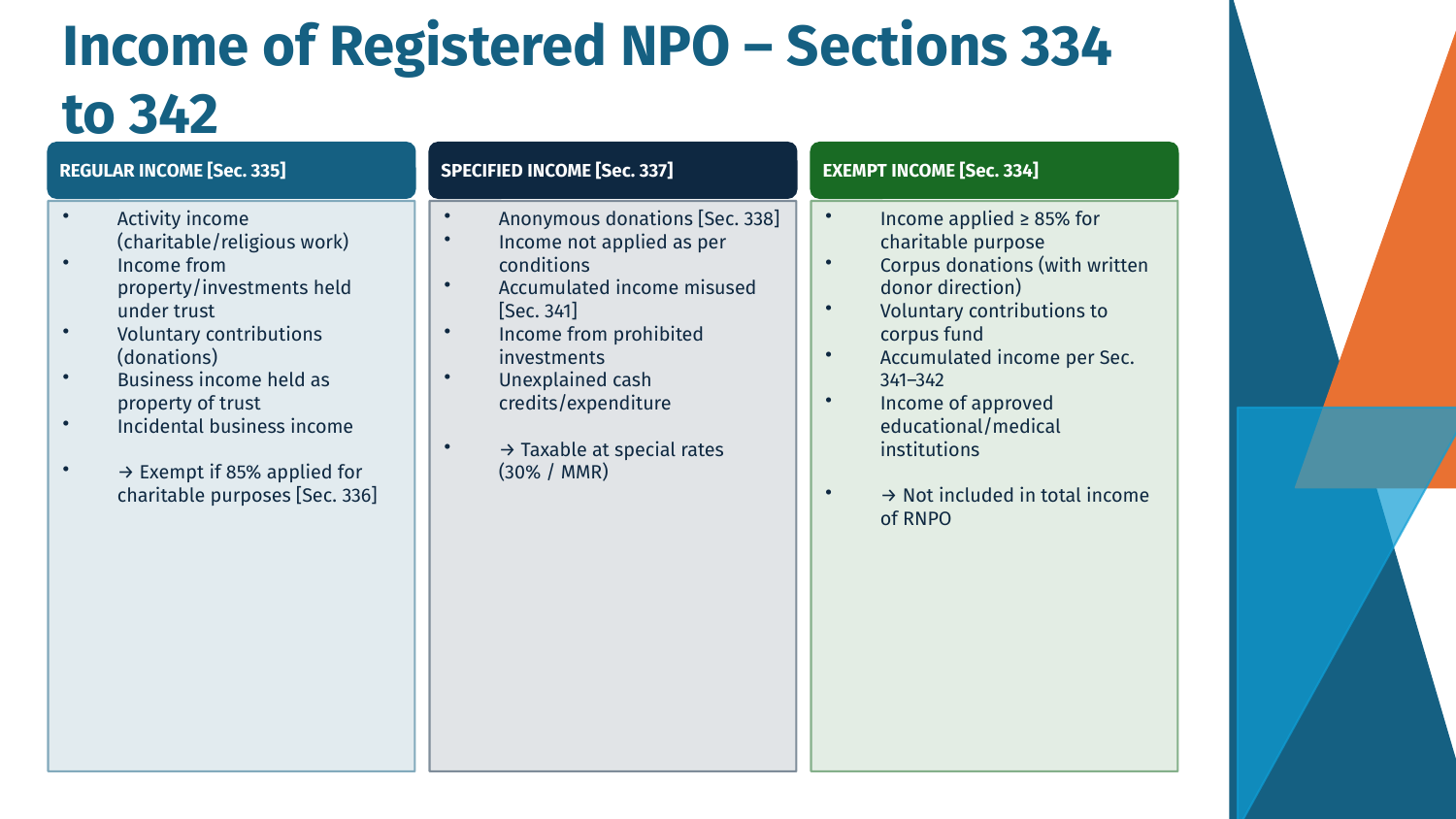

Income of Registered NPO – Sections 334 to 342

REGULAR INCOME [Sec. 335]

SPECIFIED INCOME [Sec. 337]

EXEMPT INCOME [Sec. 334]

Activity income (charitable/religious work)
Income from property/investments held under trust
Voluntary contributions (donations)
Business income held as property of trust
Incidental business income

→ Exempt if 85% applied for charitable purposes [Sec. 336]
Anonymous donations [Sec. 338]
Income not applied as per conditions
Accumulated income misused [Sec. 341]
Income from prohibited investments
Unexplained cash credits/expenditure

→ Taxable at special rates (30% / MMR)
Income applied ≥ 85% for charitable purpose
Corpus donations (with written donor direction)
Voluntary contributions to corpus fund
Accumulated income per Sec. 341–342
Income of approved educational/medical institutions

→ Not included in total income of RNPO